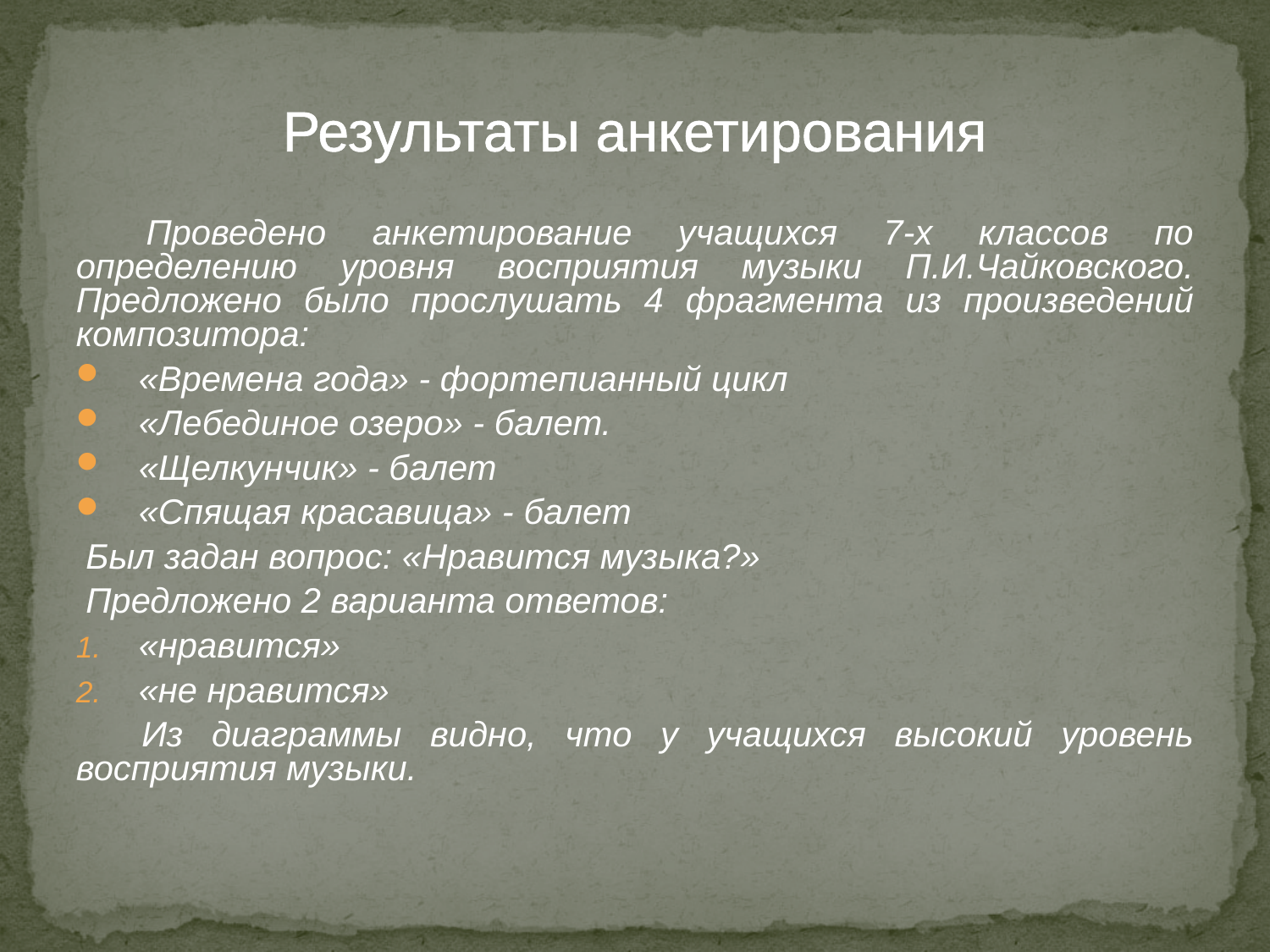

Результаты анкетирования
 Проведено анкетирование учащихся 7-х классов по определению уровня восприятия музыки П.И.Чайковского. Предложено было прослушать 4 фрагмента из произведений композитора:
«Времена года» - фортепианный цикл
«Лебединое озеро» - балет.
«Щелкунчик» - балет
«Спящая красавица» - балет
 Был задан вопрос: «Нравится музыка?»
 Предложено 2 варианта ответов:
«нравится»
«не нравится»
 Из диаграммы видно, что у учащихся высокий уровень восприятия музыки.